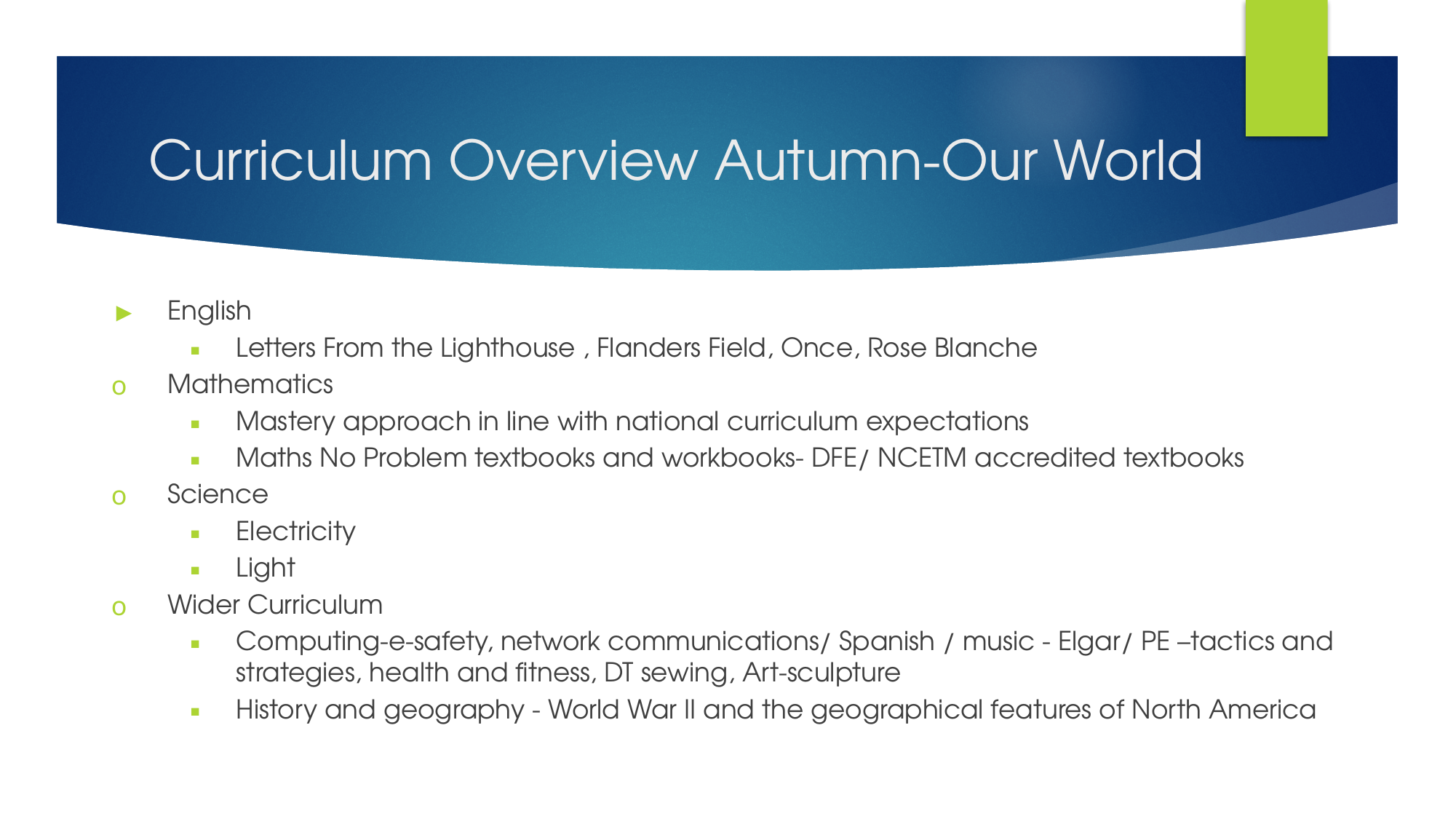

# Curriculum Overview Autumn-Our World
English
Letters From the Lighthouse , Flanders Field, Once, Rose Blanche
Mathematics
Mastery approach in line with national curriculum expectations
Maths No Problem textbooks and workbooks- DFE/ NCETM accredited textbooks
Science
Electricity
Light
Wider Curriculum
Computing-e-safety, network communications/ Spanish / music - Elgar/ PE –tactics and strategies, health and fitness, DT sewing, Art-sculpture
History and geography - World War II and the geographical features of North America